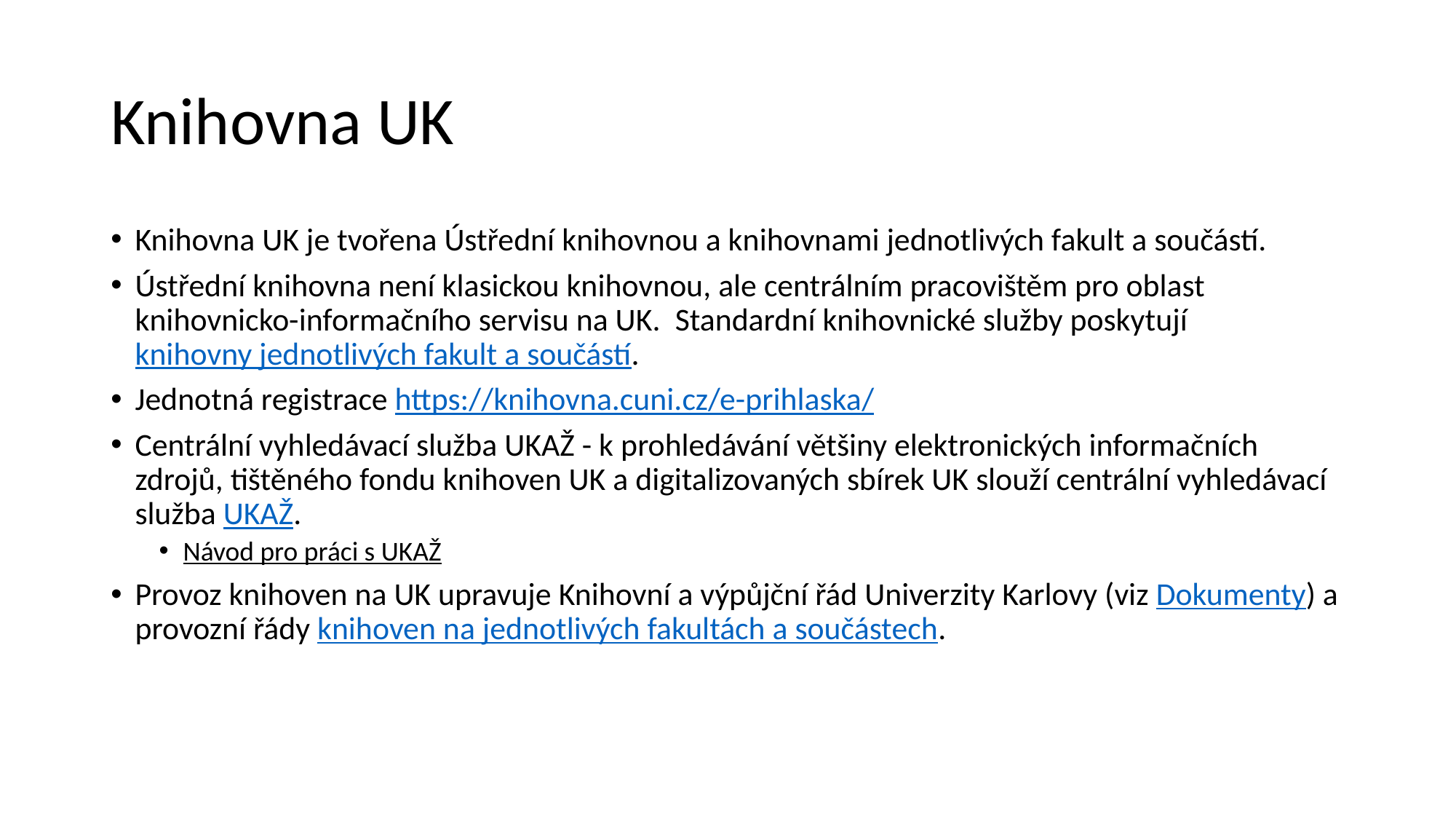

# Knihovna UK
Knihovna UK je tvořena Ústřední knihovnou a knihovnami jednotlivých fakult a součástí.
Ústřední knihovna není klasickou knihovnou, ale centrálním pracovištěm pro oblast knihovnicko-informačního servisu na UK.  Standardní knihovnické služby poskytují knihovny jednotlivých fakult a součástí.
Jednotná registrace https://knihovna.cuni.cz/e-prihlaska/
Centrální vyhledávací služba UKAŽ - k prohledávání většiny elektronických informačních zdrojů, tištěného fondu knihoven UK a digitalizovaných sbírek UK slouží centrální vyhledávací služba UKAŽ.
Návod pro práci s UKAŽ
Provoz knihoven na UK upravuje Knihovní a výpůjční řád Univerzity Karlovy (viz Dokumenty) a provozní řády knihoven na jednotlivých fakultách a součástech.